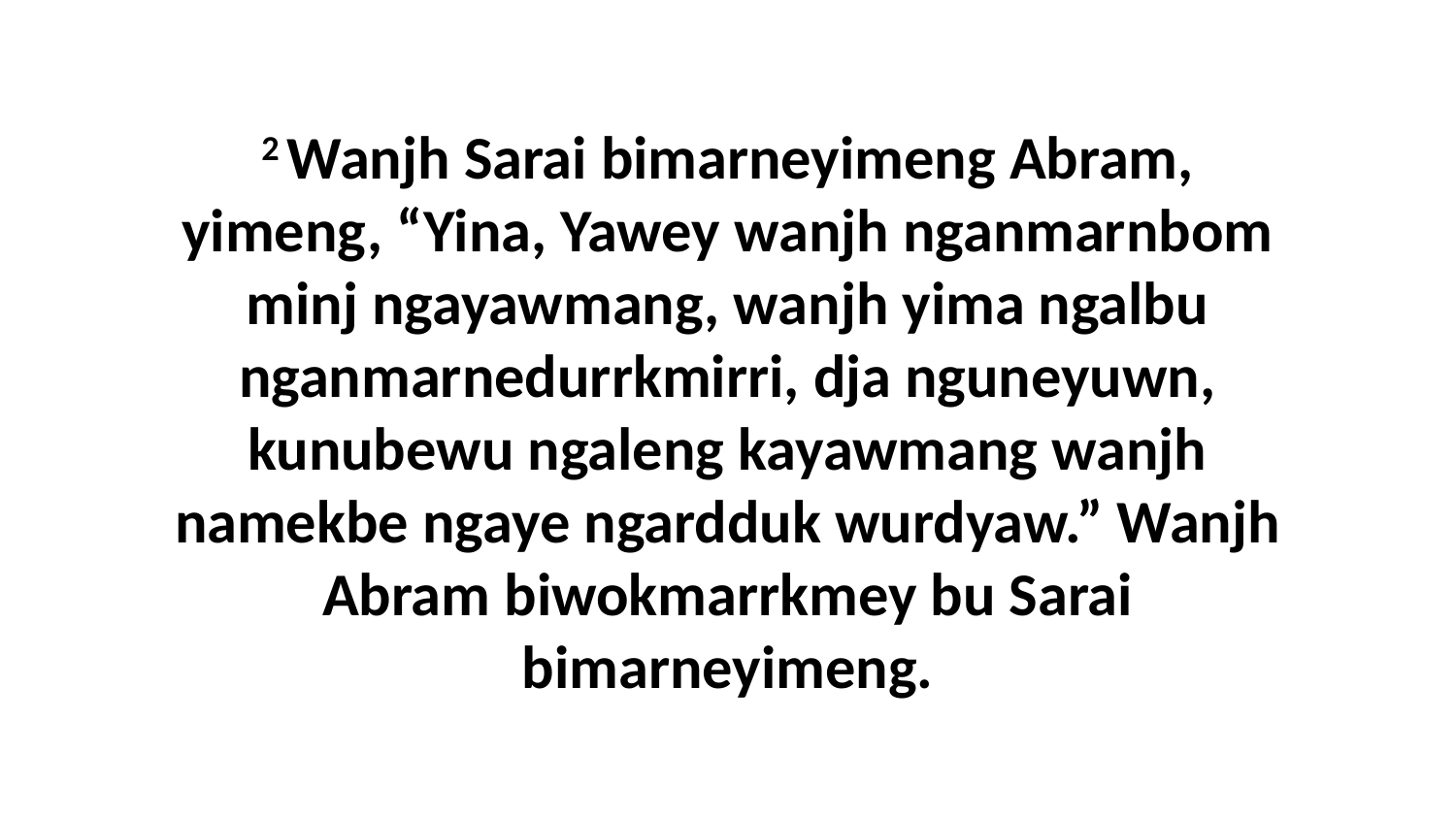

2 Wanjh Sarai bimarneyimeng Abram, yimeng, “Yina, Yawey wanjh nganmarnbom minj ngayawmang, wanjh yima ngalbu nganmarnedurrkmirri, dja nguneyuwn, kunubewu ngaleng kayawmang wanjh namekbe ngaye ngardduk wurdyaw.” Wanjh Abram biwokmarrkmey bu Sarai bimarneyimeng.